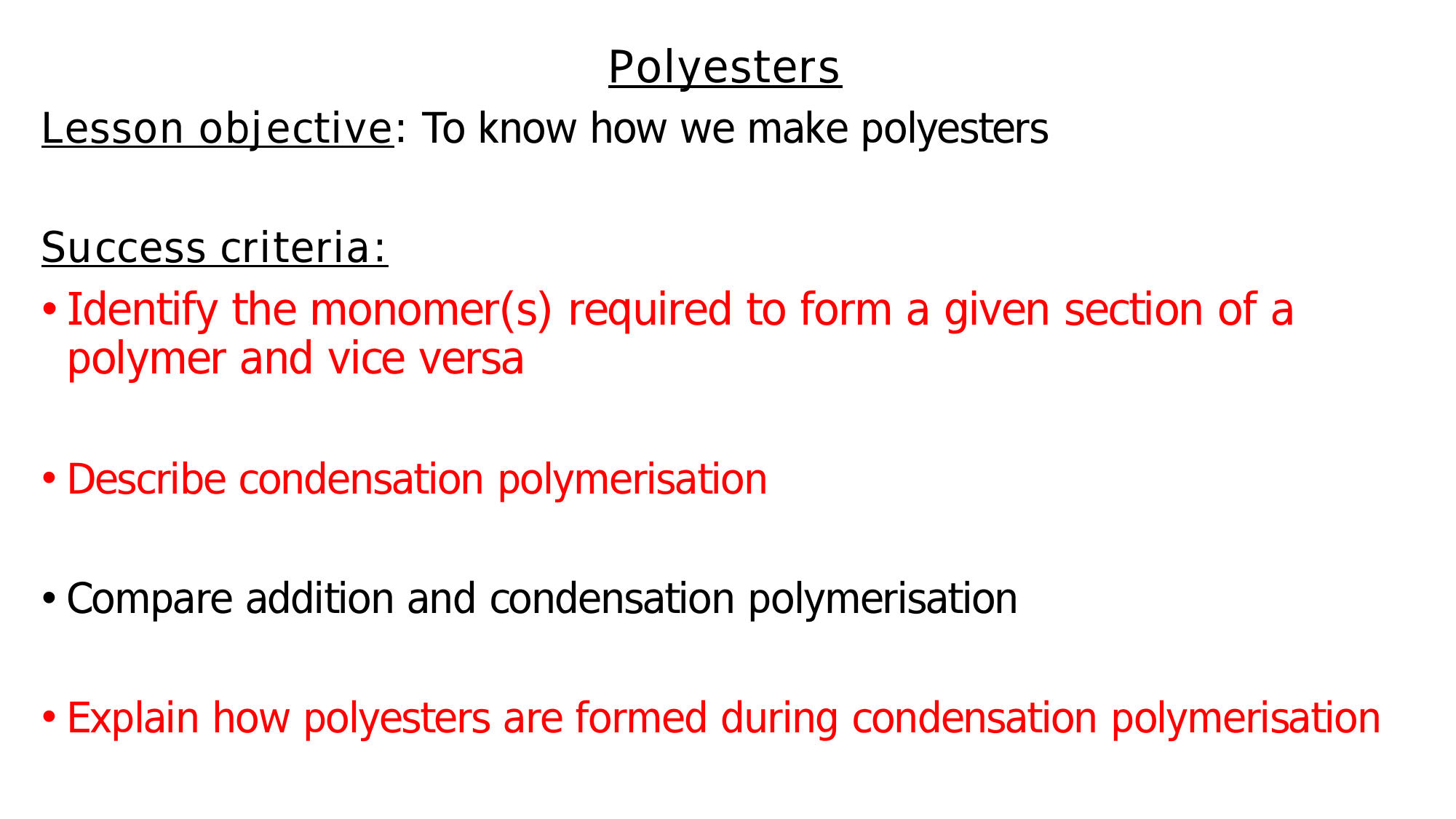

Polyesters
Lesson objective: To know how we make polyesters

Success criteria:
Identify the monomer(s) required to form a given section of a polymer and vice versa

Describe condensation polymerisation

Compare addition and condensation polymerisation

Explain how polyesters are formed during condensation polymerisation